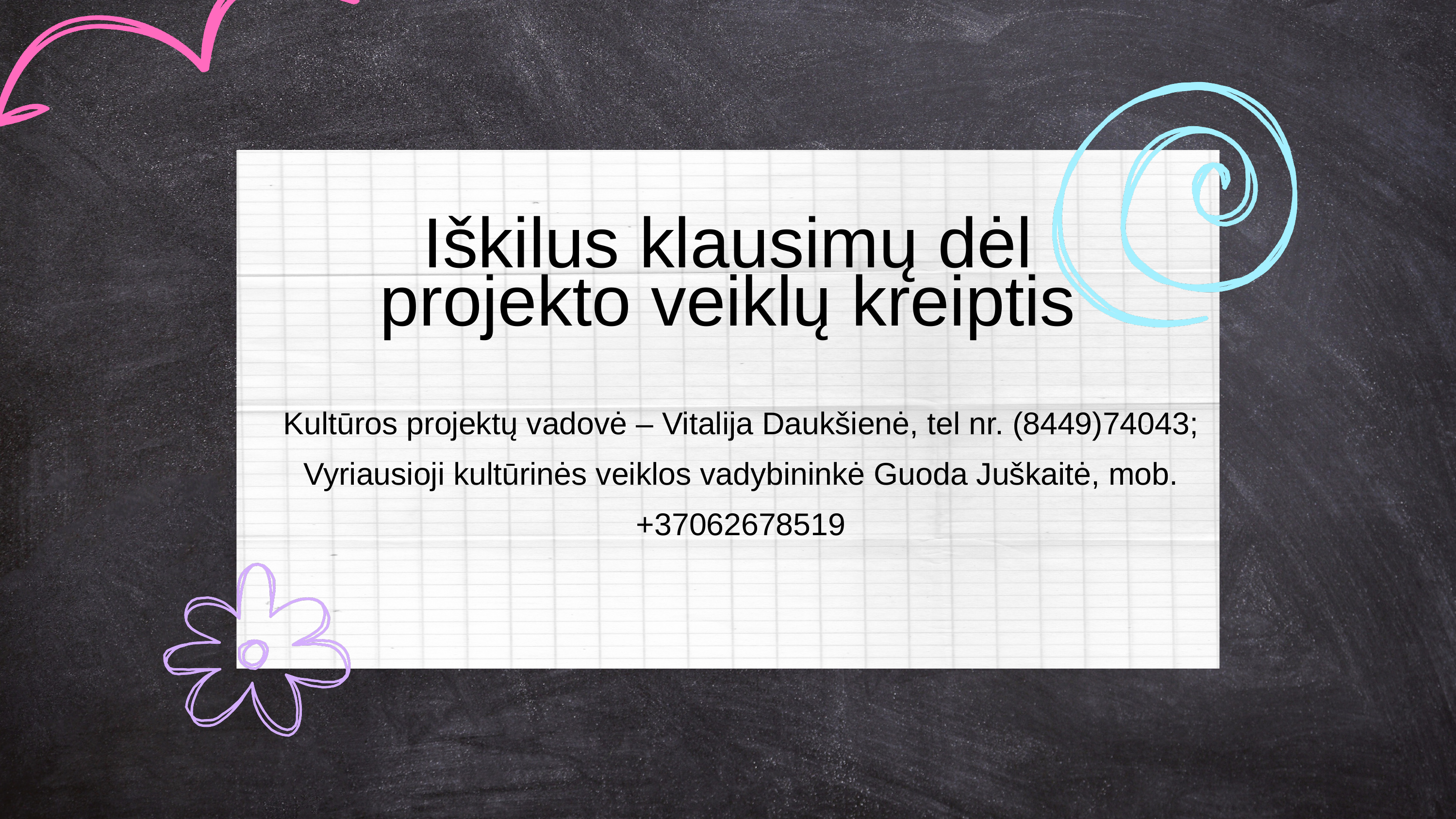

Iškilus klausimų dėl projekto veiklų kreiptis
Kultūros projektų vadovė – Vitalija Daukšienė, tel nr. (8449)74043;
Vyriausioji kultūrinės veiklos vadybininkė Guoda Juškaitė, mob. +37062678519